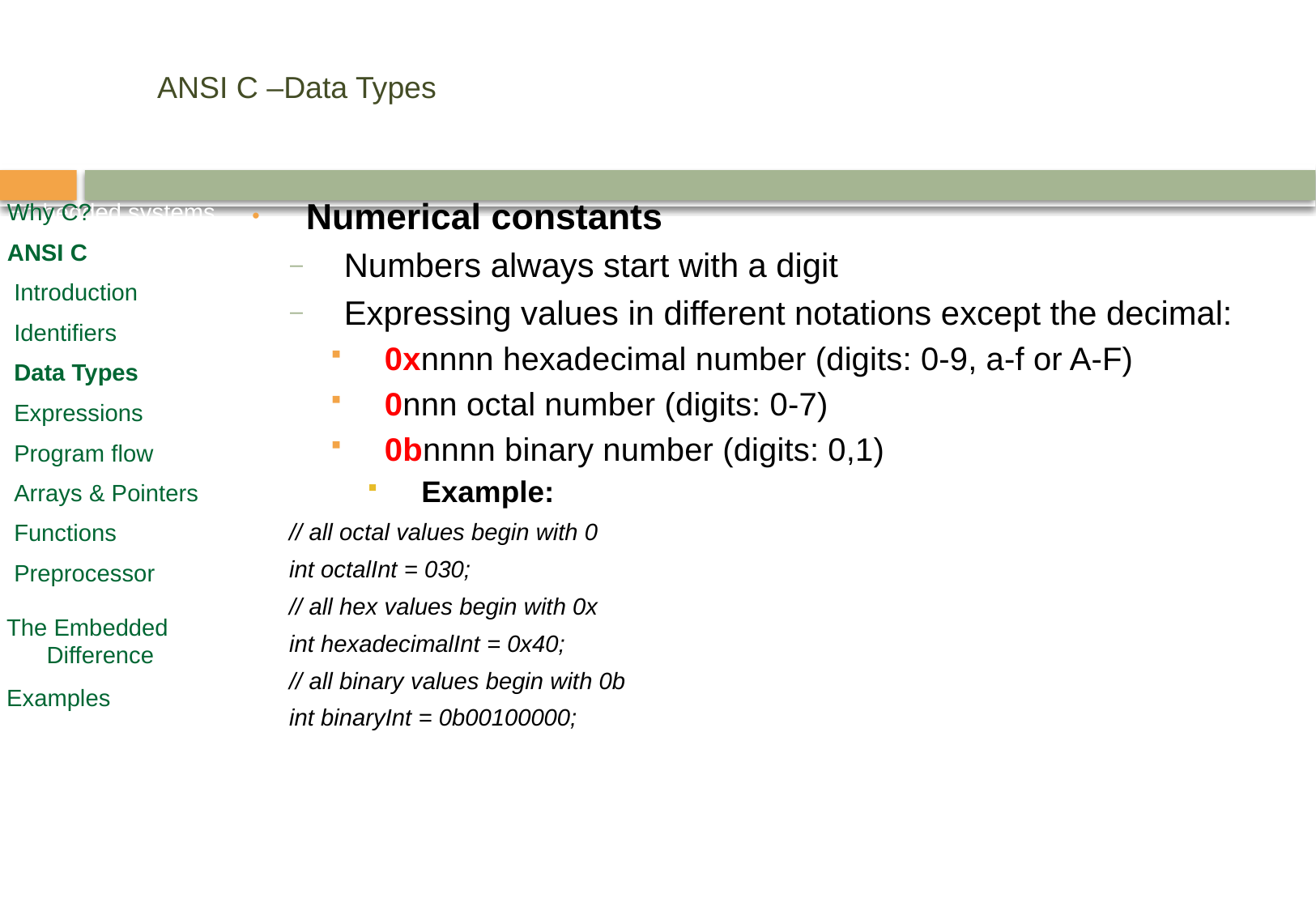

# ANSI C –Data Types
Numerical constants
Numbers always start with a digit
Expressing values in different notations except the decimal:
0xnnnn hexadecimal number (digits: 0-9, a-f or A-F)
0nnn octal number (digits: 0-7)
0bnnnn binary number (digits: 0,1)
Example:
			// all octal values begin with 0
			int octalInt = 030;
			// all hex values begin with 0x
			int hexadecimalInt = 0x40;
			// all binary values begin with 0b
			int binaryInt = 0b00100000;

Embedded systems
Why C?
ANSI C
 Introduction
 Identifiers
 Numbers, Variables
 Expressions
 Program flow
 Arrays & Pointers
 Functions
 Preprocessor
Embedded SW Design
Why C?
ANSI C
 Introduction
 Identifiers
 Data Types
 Expressions
 Program flow
 Arrays & Pointers
 Functions
 Preprocessor
 The Embedded
       Difference
 Examples